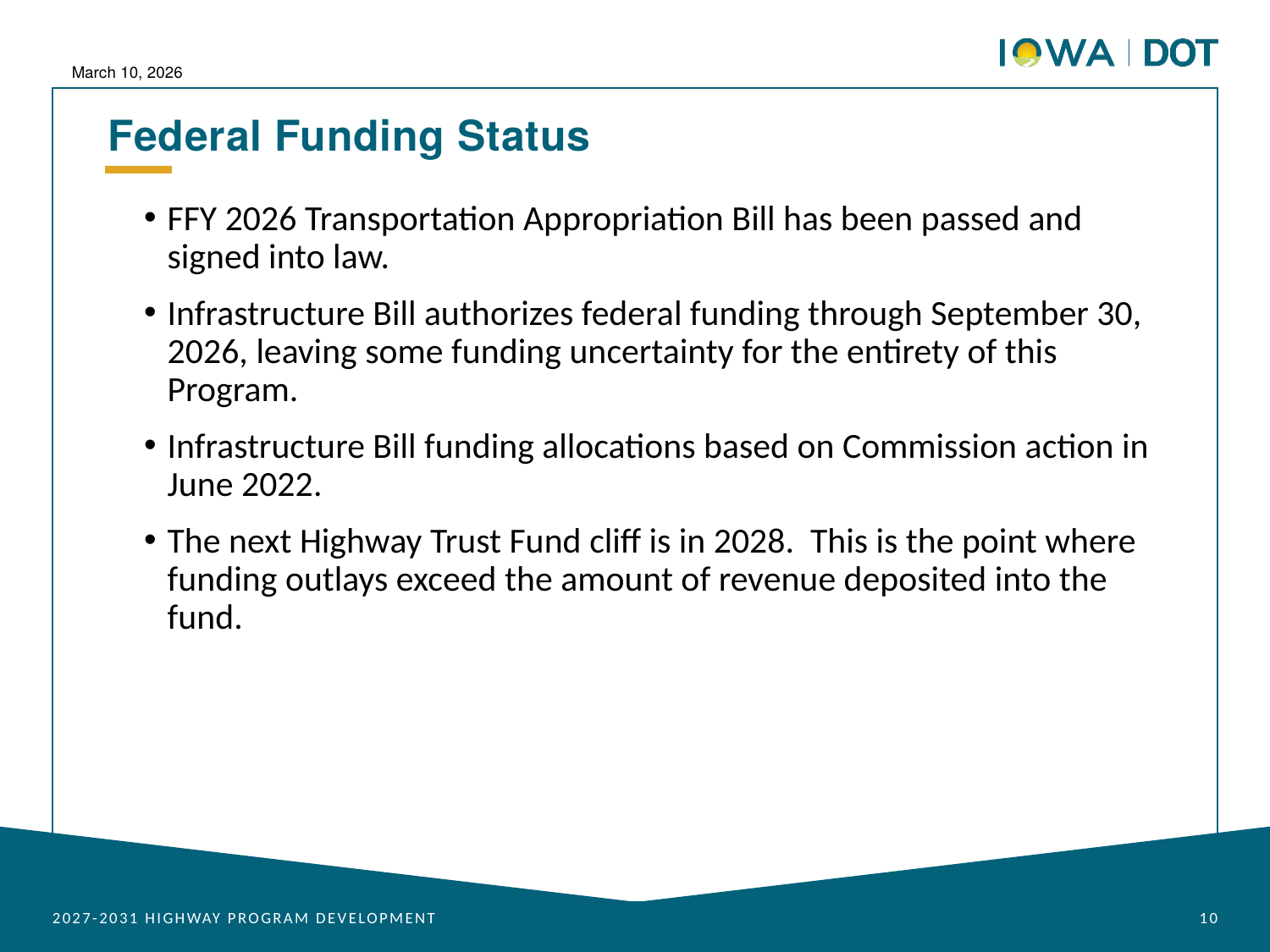

March 10, 2026
Federal Funding Status
FFY 2026 Transportation Appropriation Bill has been passed and signed into law.
Infrastructure Bill authorizes federal funding through September 30, 2026, leaving some funding uncertainty for the entirety of this Program.
Infrastructure Bill funding allocations based on Commission action in June 2022.
The next Highway Trust Fund cliff is in 2028.  This is the point where funding outlays exceed the amount of revenue deposited into the fund.